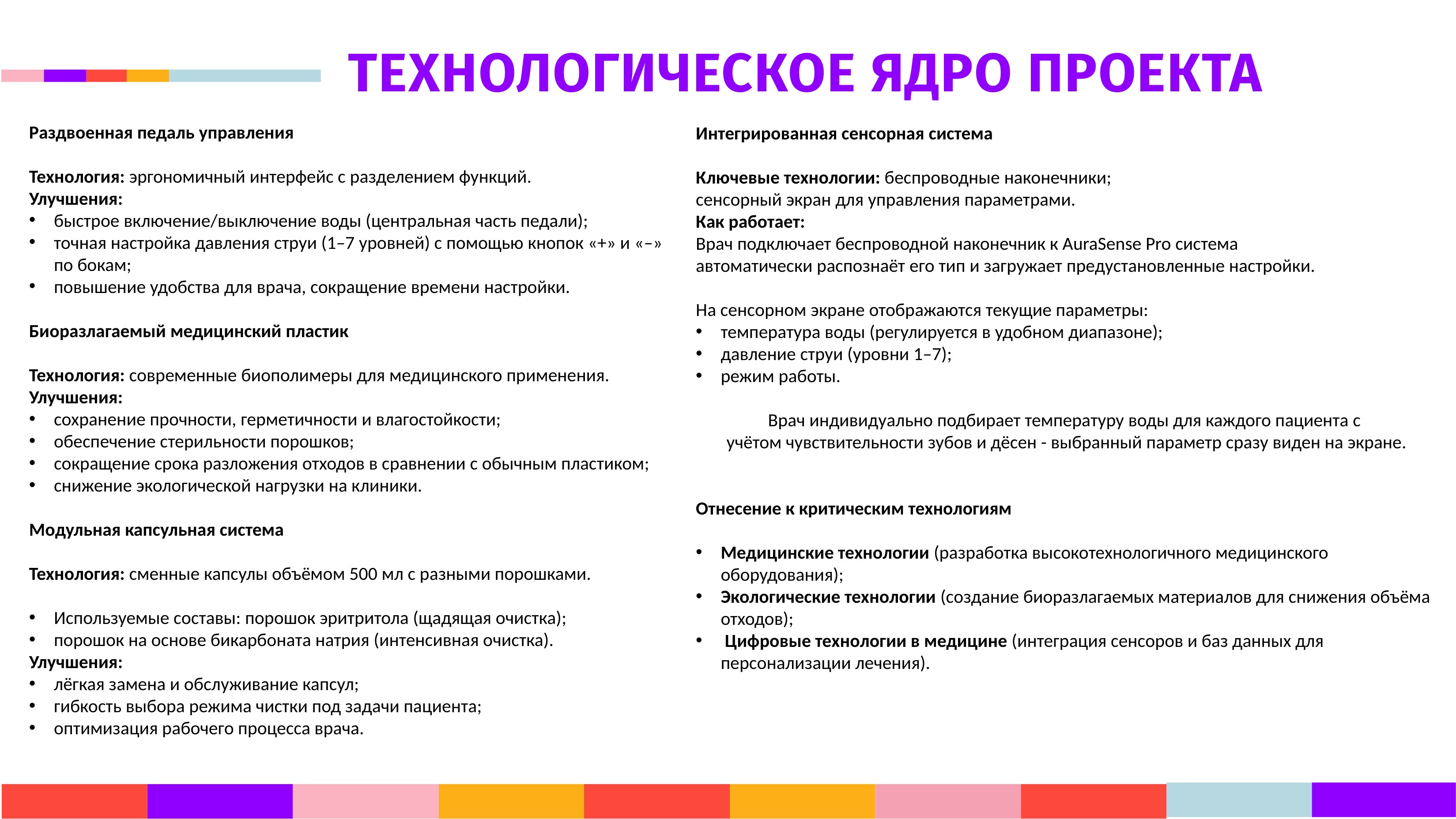

ТЕХНОЛОГИЧЕСКОЕ ЯДРО ПРОЕКТА

Раздвоенная педаль управления

Технология: эргономичный интерфейс с разделением функций.
Улучшения:
быстрое включение/выключение воды (центральная часть педали);
точная настройка давления струи (1–7 уровней) с помощью кнопок «+» и «–» по бокам;
повышение удобства для врача, сокращение времени настройки.

Биоразлагаемый медицинский пластик

Технология: современные биополимеры для медицинского применения.
Улучшения:
сохранение прочности, герметичности и влагостойкости;
обеспечение стерильности порошков;
сокращение срока разложения отходов в сравнении с обычным пластиком;
снижение экологической нагрузки на клиники.

Модульная капсульная система

Технология: сменные капсулы объёмом 500 мл с разными порошками.

Используемые составы: порошок эритритола (щадящая очистка);
порошок на основе бикарбоната натрия (интенсивная очистка).
Улучшения:
лёгкая замена и обслуживание капсул;
гибкость выбора режима чистки под задачи пациента;
оптимизация рабочего процесса врача.

Интегрированная сенсорная система

Ключевые технологии: беспроводные наконечники; сенсорный экран для управления параметрами.
Как работает:
Врач подключает беспроводной наконечник к AuraSense Pro система
автоматически распознаёт его тип и загружает предустановленные настройки.

На сенсорном экране отображаются текущие параметры:
температура воды (регулируется в удобном диапазоне);
давление струи (уровни 1–7);
режим работы.

Врач индивидуально подбирает температуру воды для каждого пациента с
учётом чувствительности зубов и дёсен - выбранный параметр сразу виден на экране.

Отнесение к критическим технологиям

Медицинские технологии (разработка высокотехнологичного медицинского оборудования);
Экологические технологии (создание биоразлагаемых материалов для снижения объёма отходов);
 Цифровые технологии в медицине (интеграция сенсоров и баз данных для персонализации лечения).